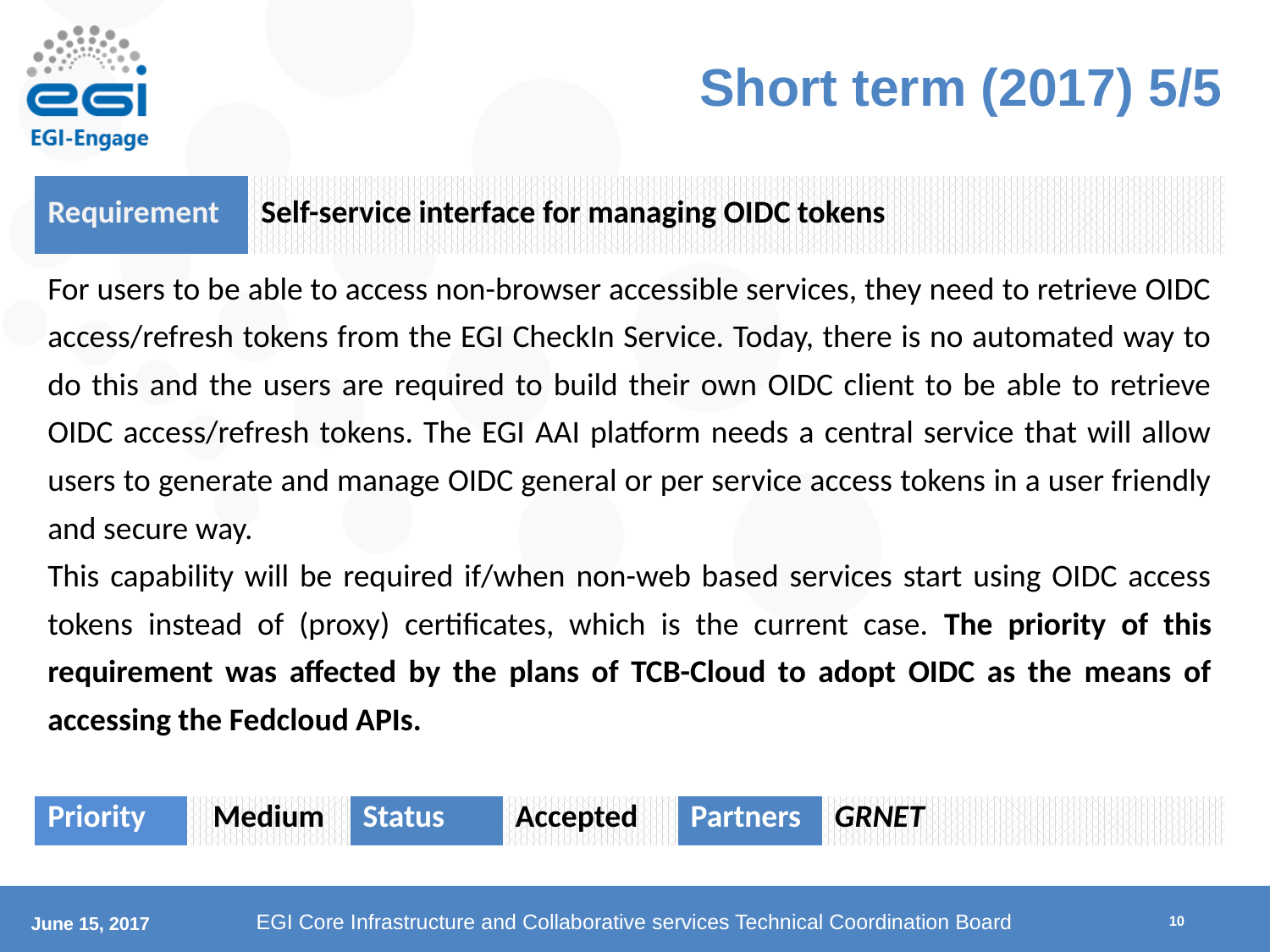

# Short term (2017) 5/5
| Requirement |  | Self-service interface for managing OIDC tokens |  |  |  |  |
| --- | --- | --- | --- | --- | --- | --- |
| For users to be able to access non-browser accessible services, they need to retrieve OIDC access/refresh tokens from the EGI CheckIn Service. Today, there is no automated way to do this and the users are required to build their own OIDC client to be able to retrieve OIDC access/refresh tokens. The EGI AAI platform needs a central service that will allow users to generate and manage OIDC general or per service access tokens in a user friendly and secure way. This capability will be required if/when non-web based services start using OIDC access tokens instead of (proxy) certificates, which is the current case. The priority of this requirement was affected by the plans of TCB-Cloud to adopt OIDC as the means of accessing the Fedcloud APIs. |  |  |  |  |  |  |
| Priority | Medium |  | Status | Accepted | Partners | GRNET |
EGI Core Infrastructure and Collaborative services Technical Coordination Board